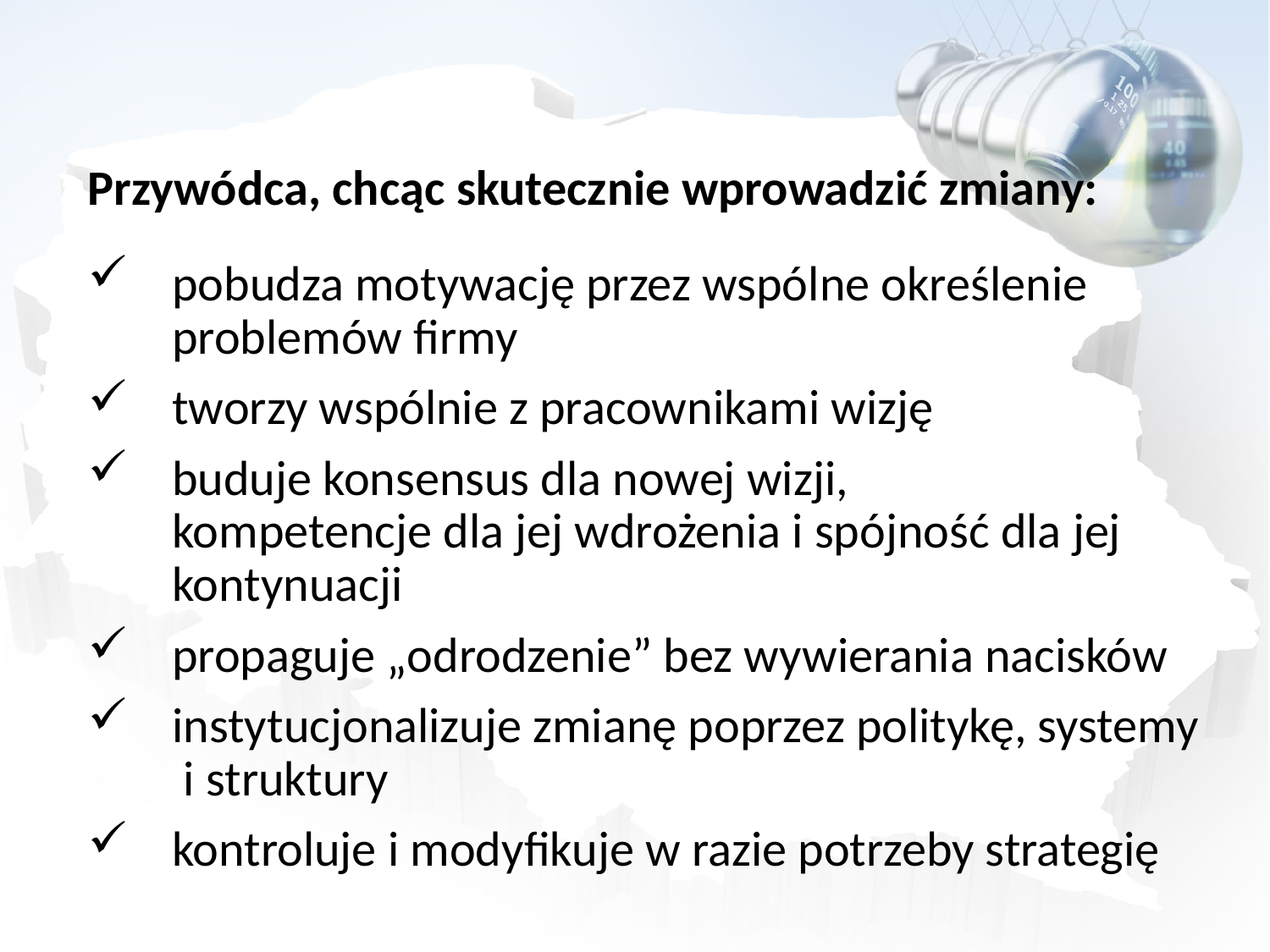

Przywódca, chcąc skutecznie wprowadzić zmiany:
pobudza motywację przez wspólne określenie  problemów firmy
tworzy wspólnie z pracownikami wizję
buduje konsensus dla nowej wizji, 	 	  kompetencje dla jej wdrożenia i spójność dla jej kontynuacji
propaguje „odrodzenie” bez wywierania nacisków
instytucjonalizuje zmianę poprzez politykę, systemy  i struktury
kontroluje i modyfikuje w razie potrzeby strategię